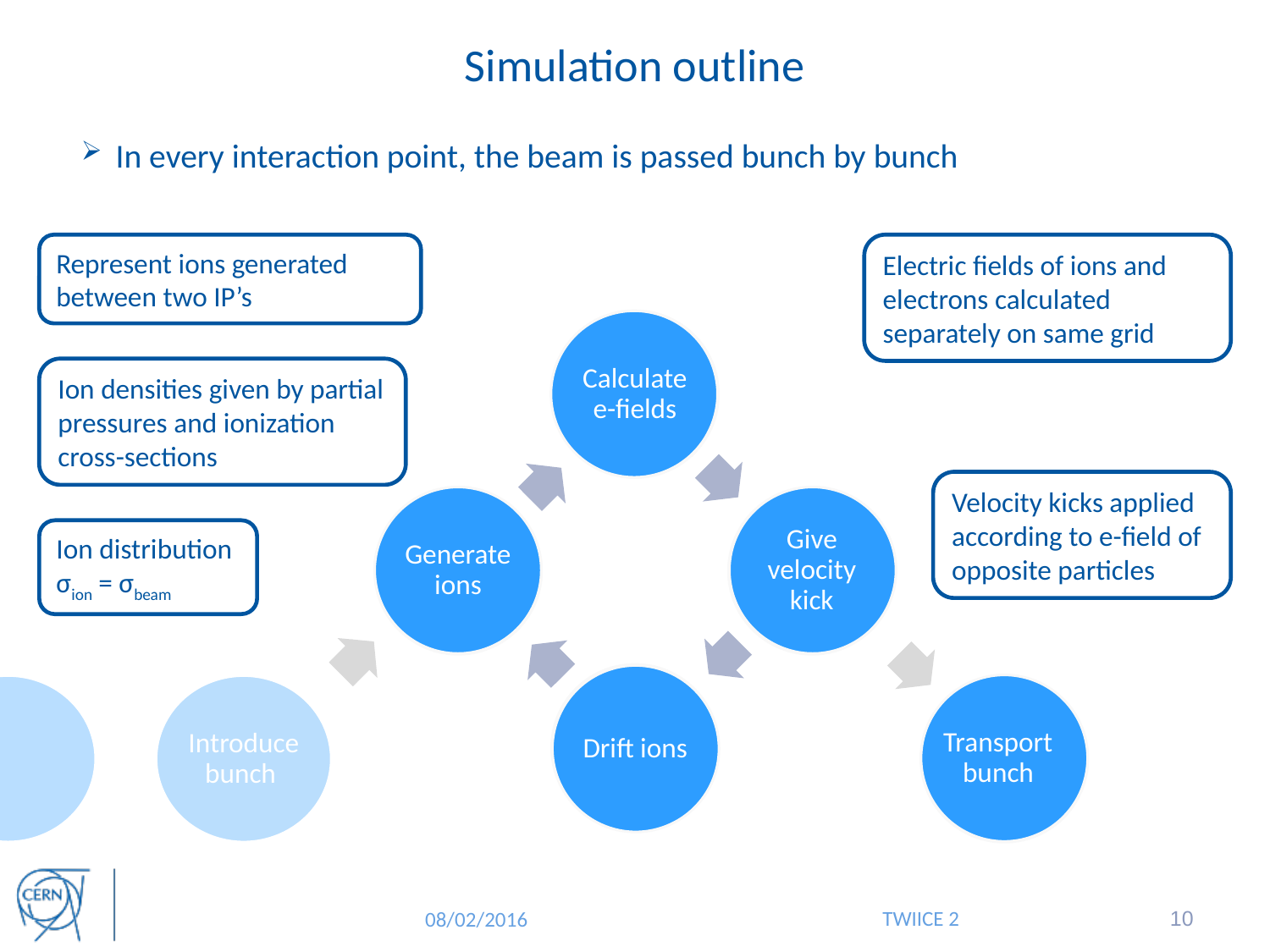

# Simulation outline
In every interaction point, the beam is passed bunch by bunch

Represent ions generated between two IP’s
Electric fields of ions and electrons calculated separately on same grid
Calculate e-fields

Give velocity kick

Generate ions

Calculate e-fields
Ion densities given by partial pressures and ionization cross-sections
Velocity kicks applied according to e-field of opposite particles

Generate ions

Give velocity kick
Ion distribution
σion = σbeam

Drift ions

Transport bunch

Introduce bunch

Introduce bunch

Transport bunch
08/02/2016
TWIICE 2